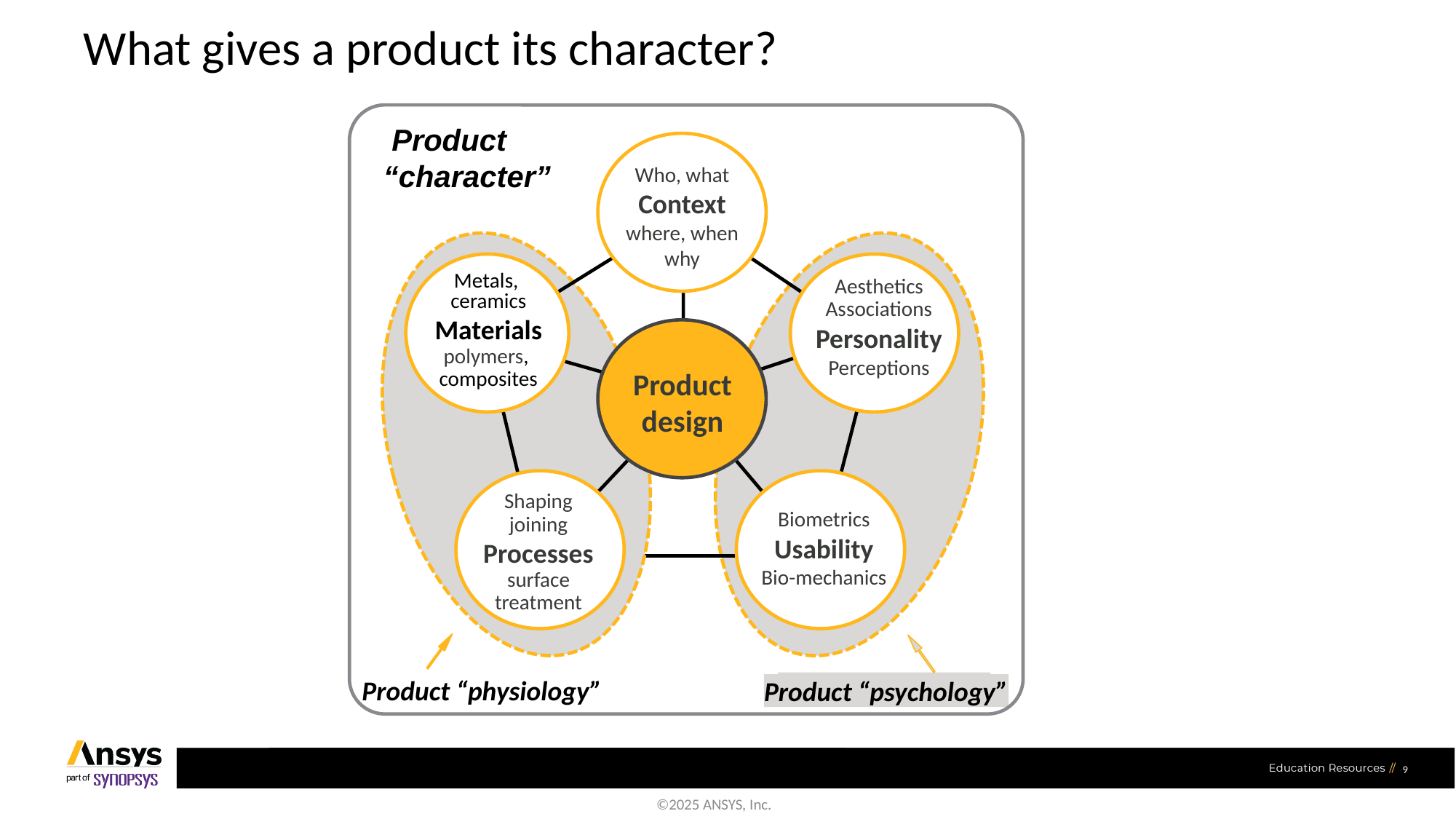

# What gives a product its character?

 Product
“character”

Who, what
Context
where, when
why

Product
design

Aesthetics
Associations
Personality
Perceptions

Metals,
ceramics
Materials
polymers,
composites

Shaping
joining
Processes
surface
treatment

Product “physiology”

Product “psychology”

Biometrics
Usability
Bio-mechanics

9